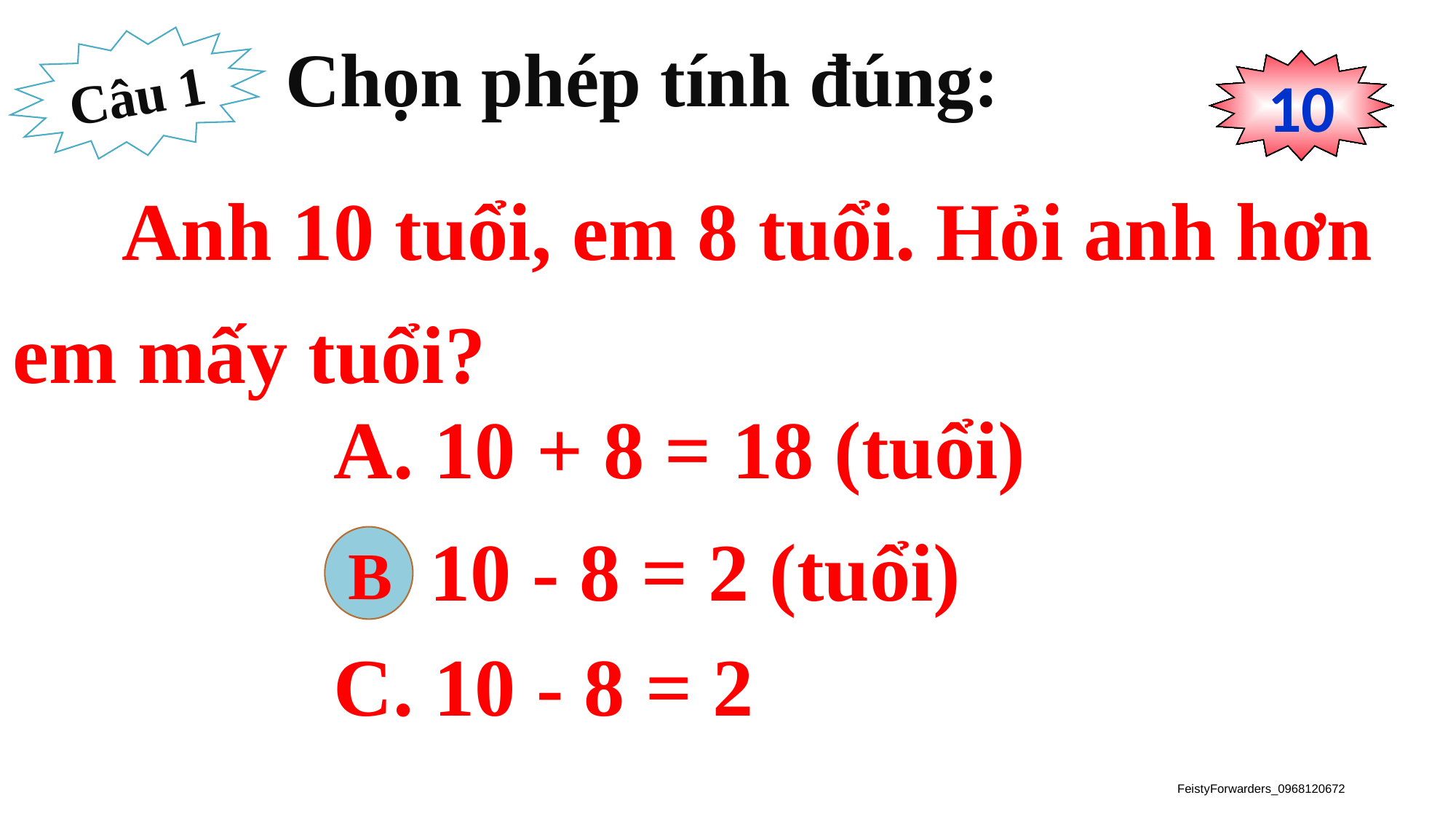

Chọn phép tính đúng:
Câu 1
0
1
2
3
4
5
6
7
8
9
10
	Anh 10 tuổi, em 8 tuổi. Hỏi anh hơn em mấy tuổi?
    A. 10 + 8 = 18 (tuổi)
    B. 10 - 8 = 2 (tuổi)
B
    C. 10 - 8 = 2